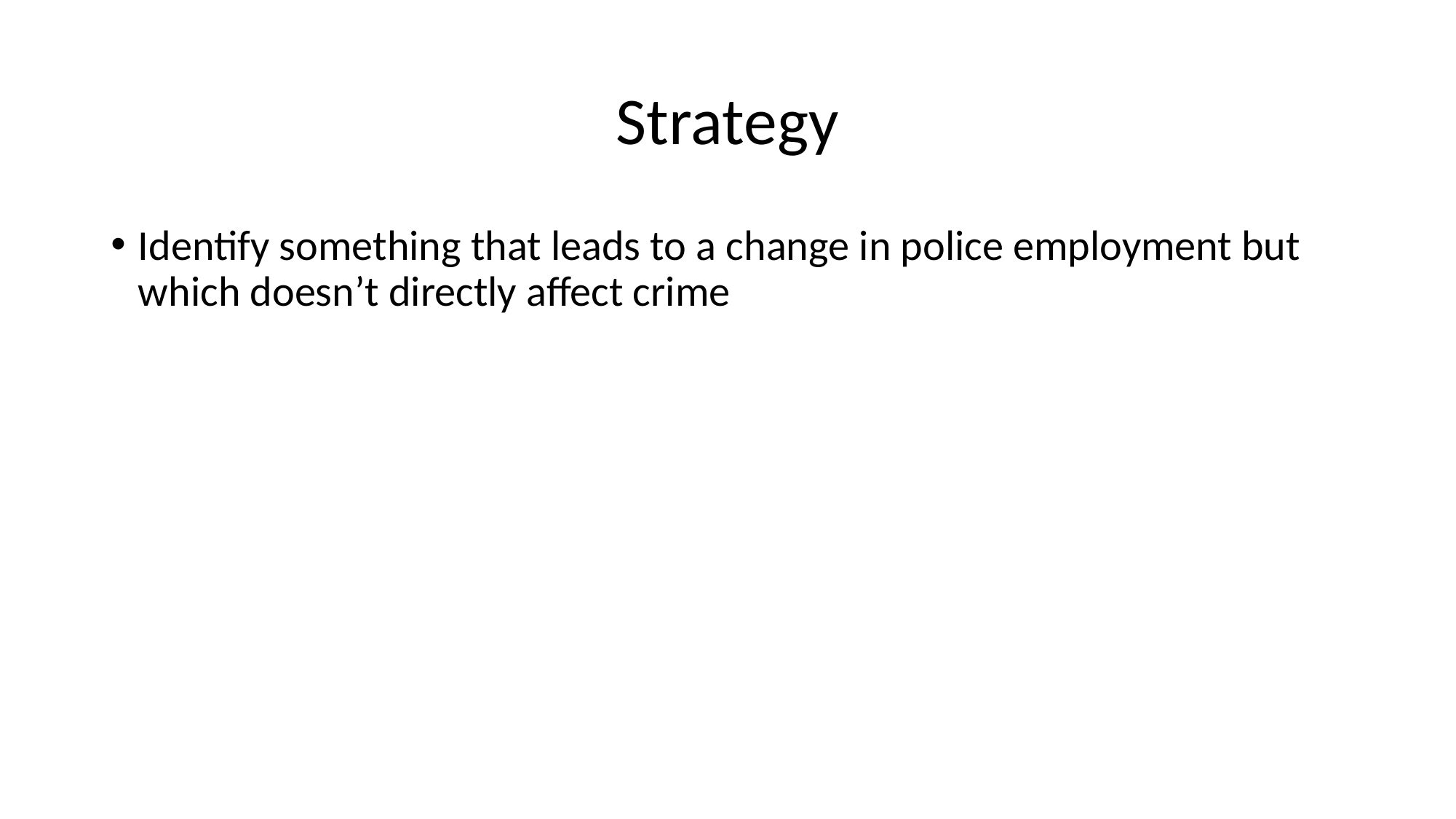

# Strategy
Identify something that leads to a change in police employment but which doesn’t directly affect crime